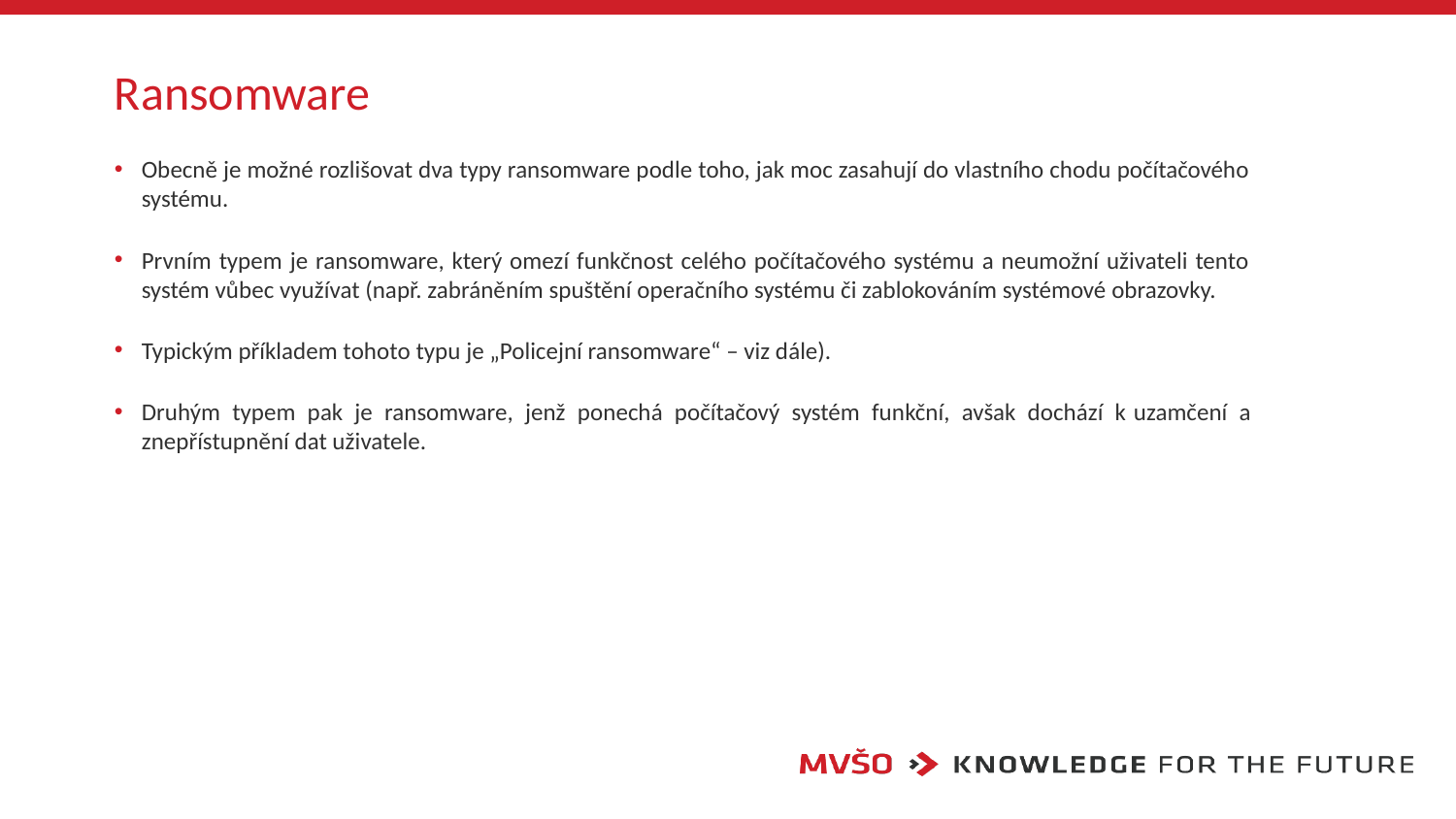

# Ransomware
Obecně je možné rozlišovat dva typy ransomware podle toho, jak moc zasahují do vlastního chodu počítačového systému.
Prvním typem je ransomware, který omezí funkčnost celého počítačového systému a neumožní uživateli tento systém vůbec využívat (např. zabráněním spuštění operačního systému či zablokováním systémové obrazovky.
Typickým příkladem tohoto typu je „Policejní ransomware“ – viz dále).
Druhým typem pak je ransomware, jenž ponechá počítačový systém funkční, avšak dochází k uzamčení a znepřístupnění dat uživatele.